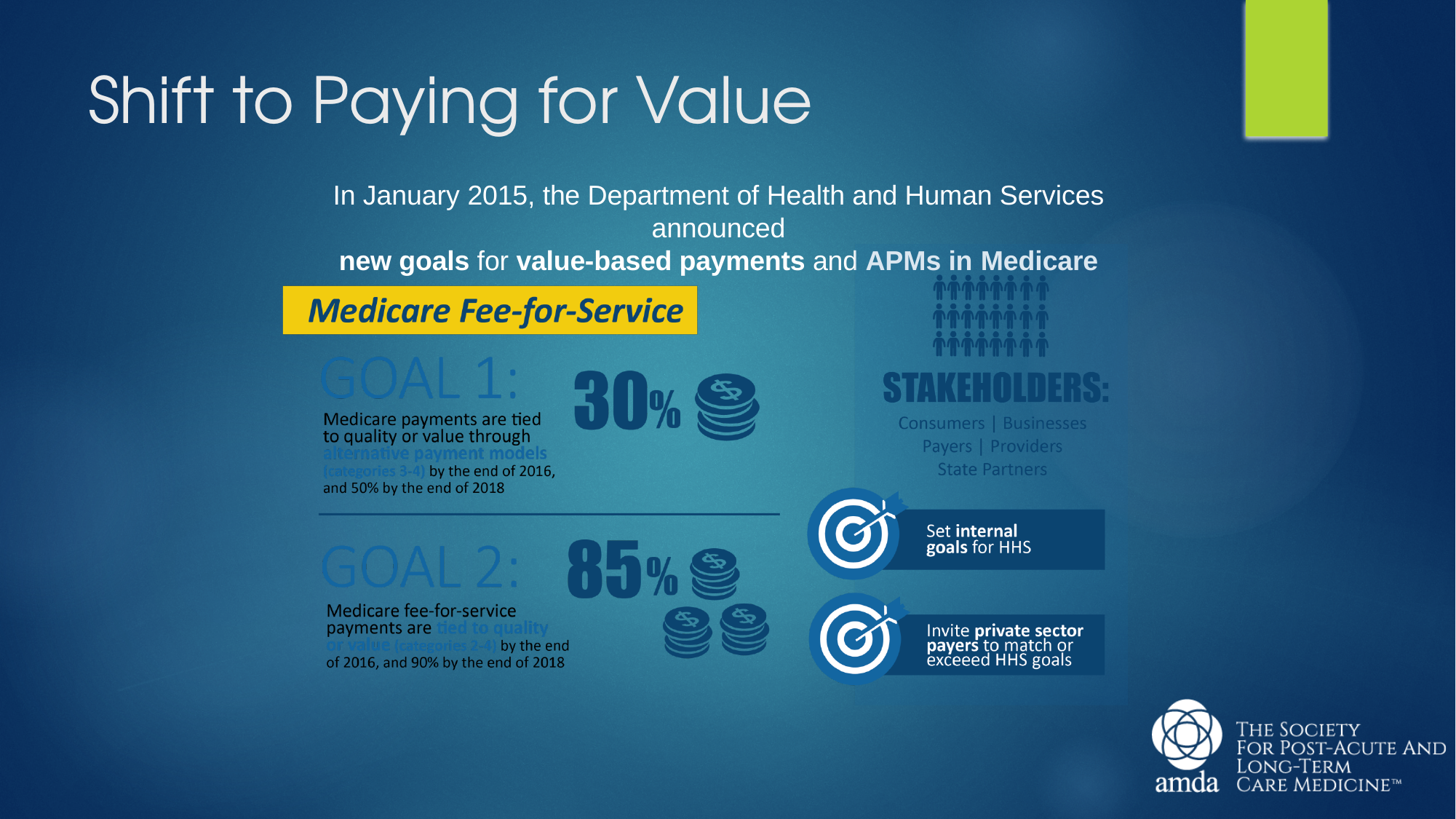

# Shift to Paying for Value
In January 2015, the Department of Health and Human Services announced
new goals for value-based payments and APMs in Medicare